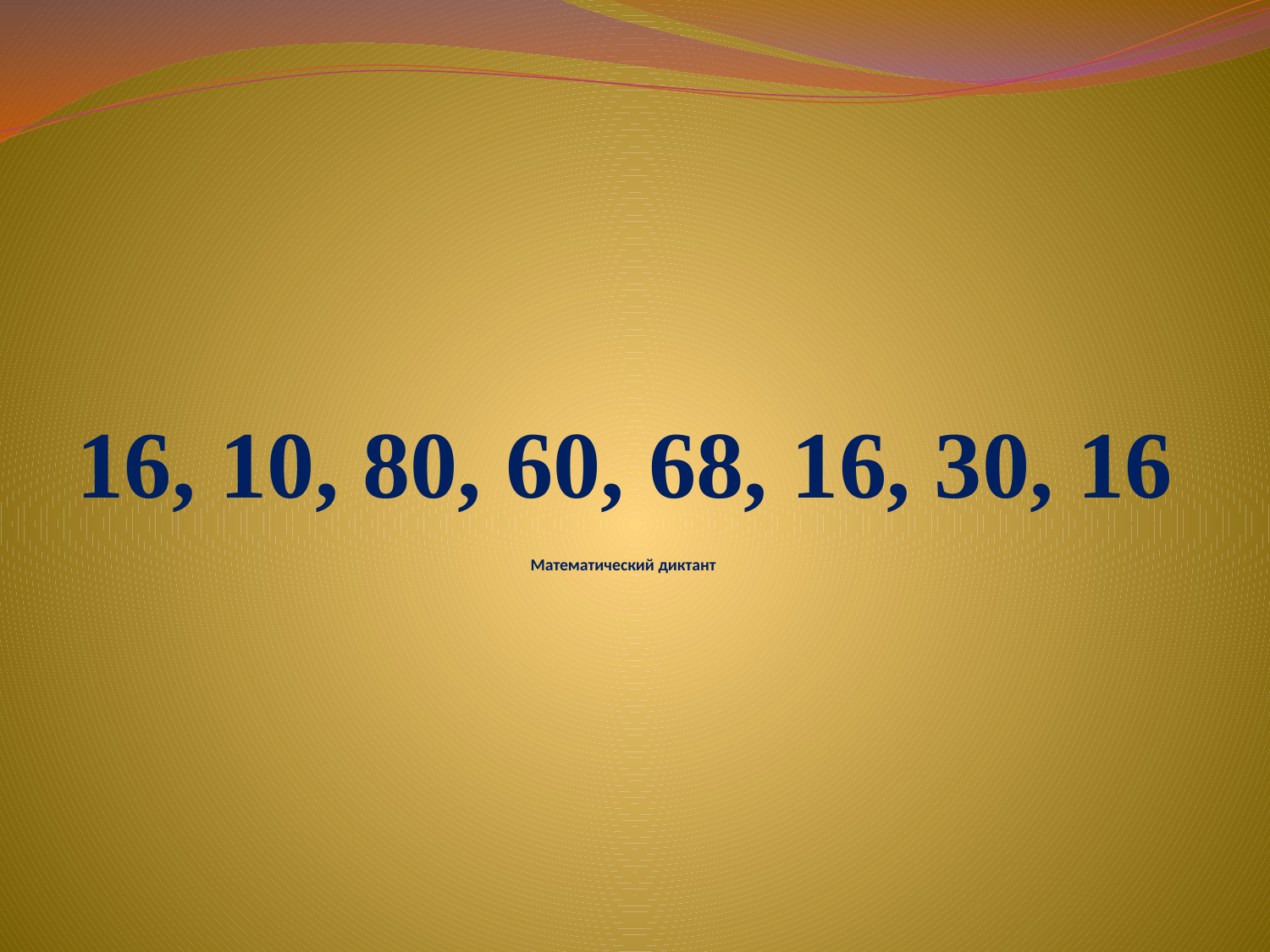

16, 10, 80, 60, 68, 16, 30, 16
# Математический диктант